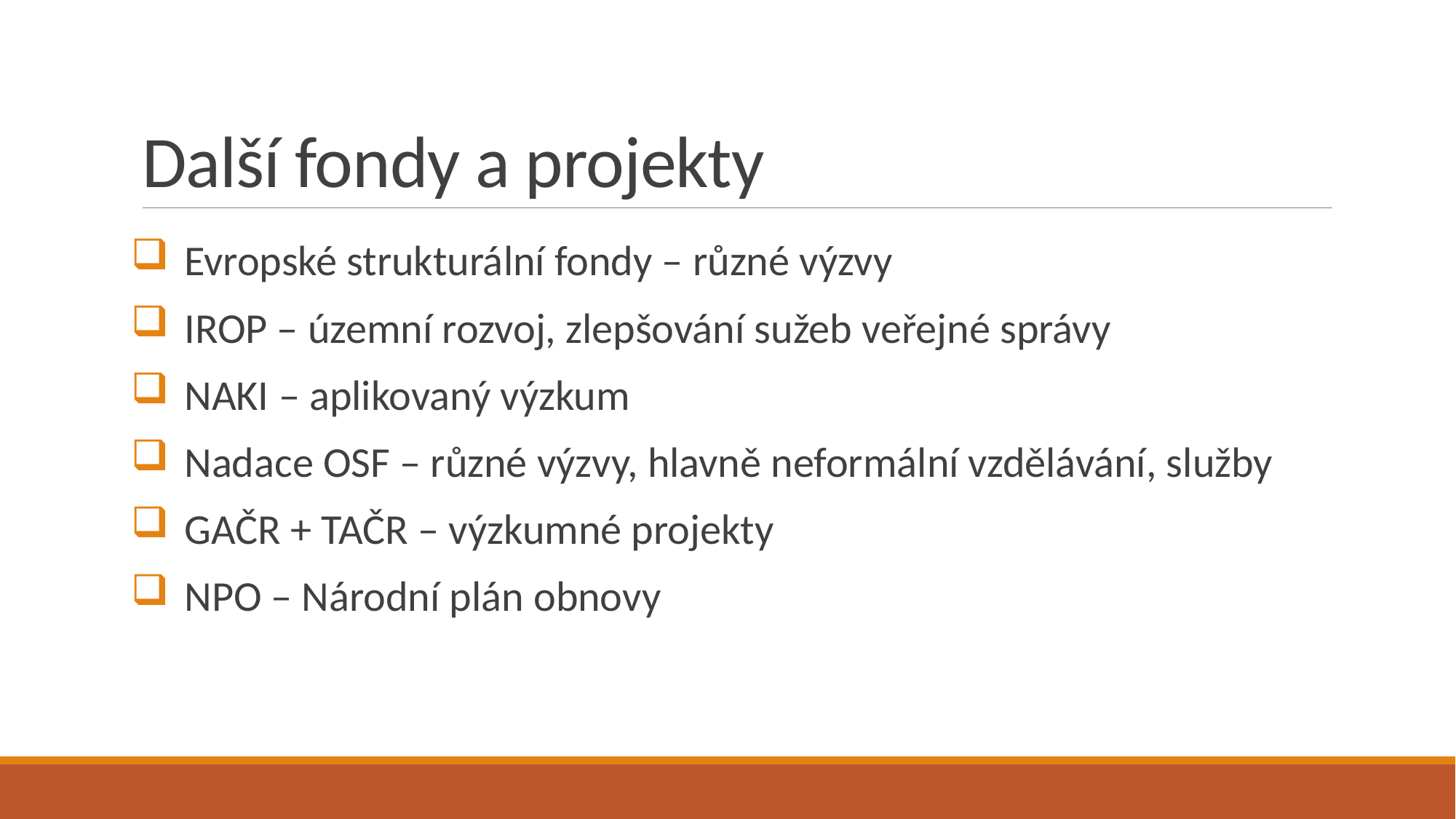

# Další fondy a projekty
Evropské strukturální fondy – různé výzvy
IROP – územní rozvoj, zlepšování sužeb veřejné správy
NAKI – aplikovaný výzkum
Nadace OSF – různé výzvy, hlavně neformální vzdělávání, služby
GAČR + TAČR – výzkumné projekty
NPO – Národní plán obnovy